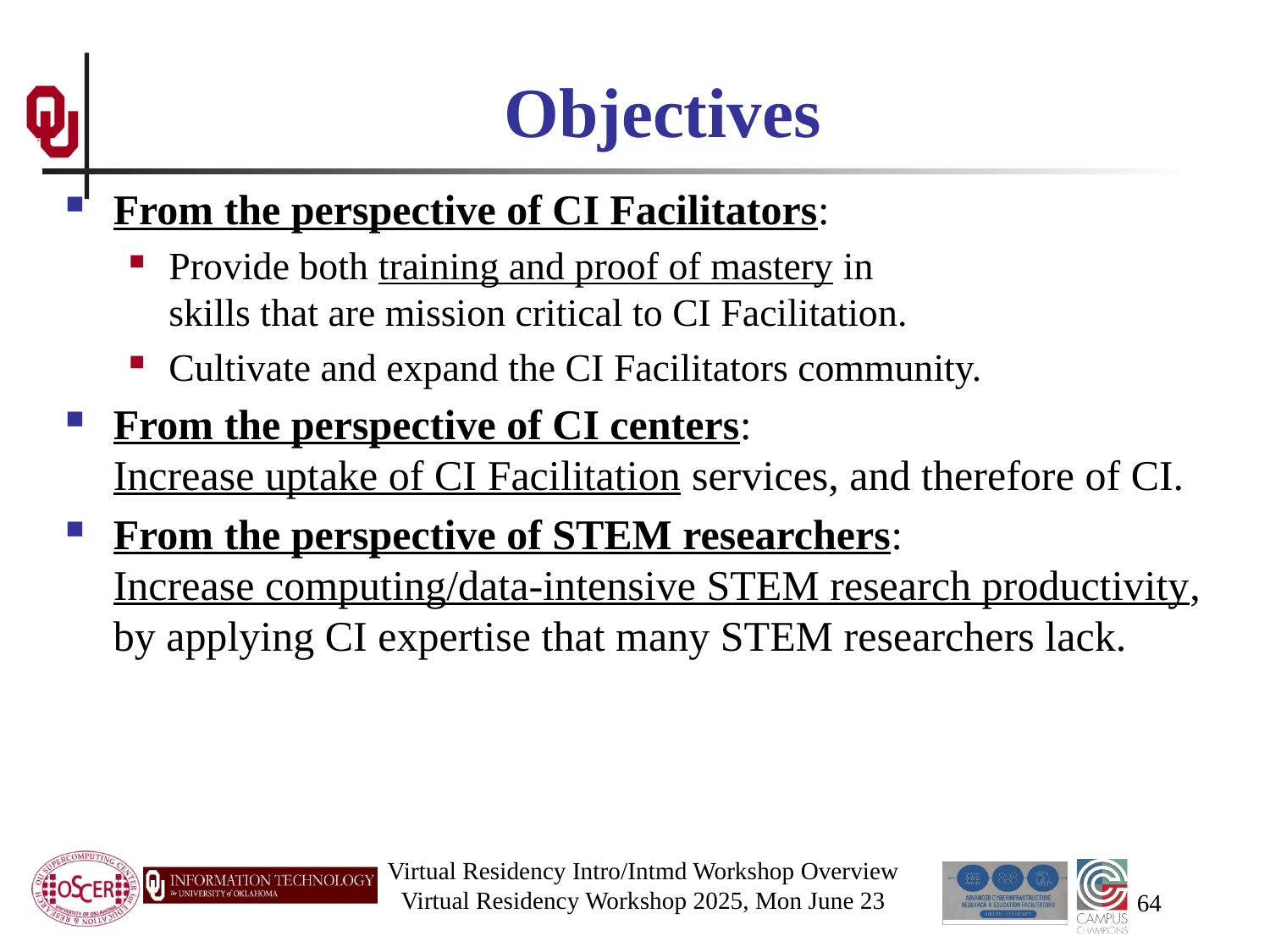

# Objectives
From the perspective of CI Facilitators:
Provide both training and proof of mastery in                            skills that are mission critical to CI Facilitation.
Cultivate and expand the CI Facilitators community.
From the perspective of CI centers:                                Increase uptake of CI Facilitation services, and therefore of CI.
From the perspective of STEM researchers:                  Increase computing/data-intensive STEM research productivity, by applying CI expertise that many STEM researchers lack.
Virtual Residency Intro/Intmd Workshop Overview
Virtual Residency Workshop 2025, Mon June 23
64